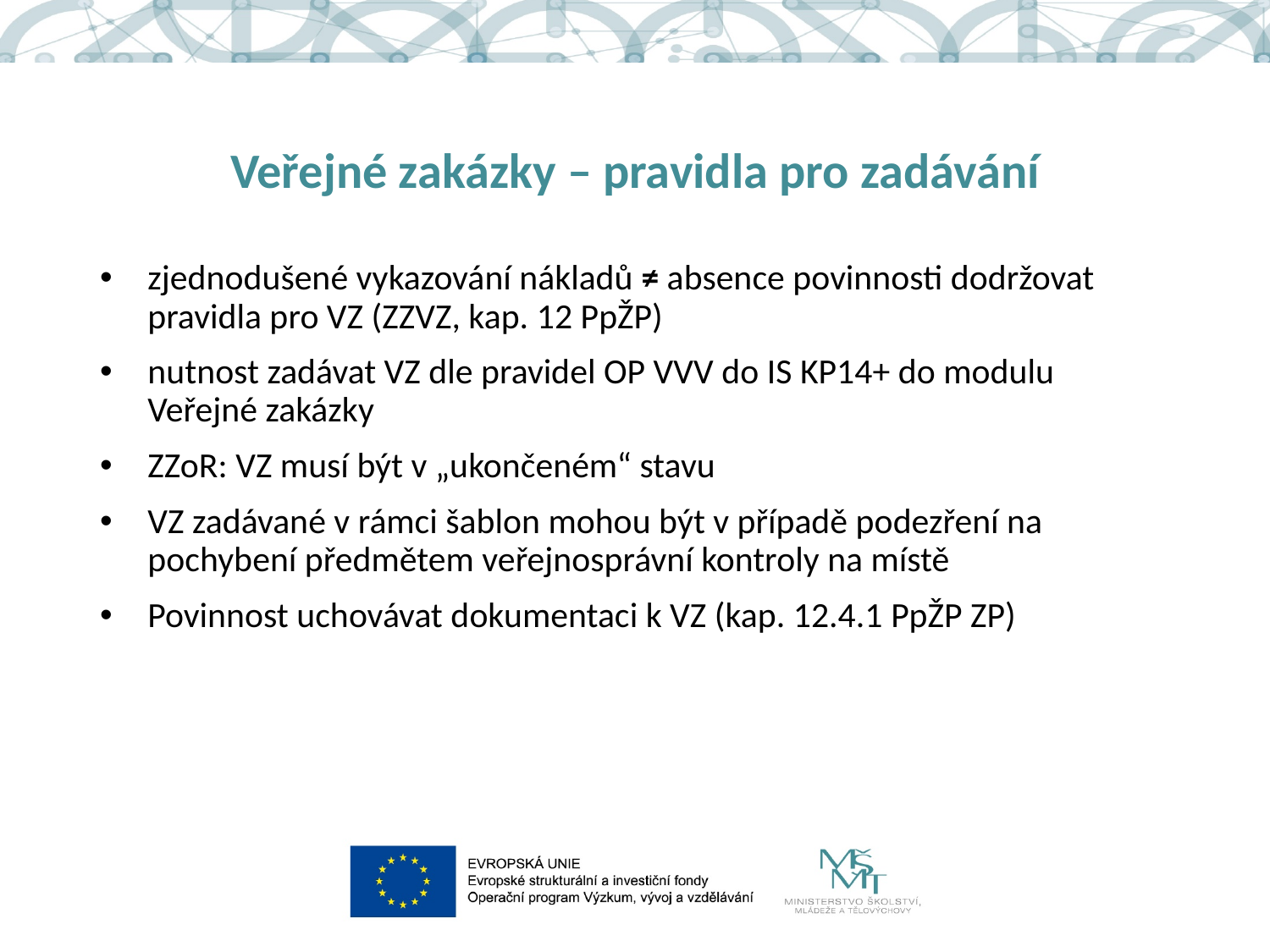

# Veřejné zakázky – pravidla pro zadávání
zjednodušené vykazování nákladů ≠ absence povinnosti dodržovat pravidla pro VZ (ZZVZ, kap. 12 PpŽP)
nutnost zadávat VZ dle pravidel OP VVV do IS KP14+ do modulu Veřejné zakázky
ZZoR: VZ musí být v „ukončeném“ stavu
VZ zadávané v rámci šablon mohou být v případě podezření na pochybení předmětem veřejnosprávní kontroly na místě
Povinnost uchovávat dokumentaci k VZ (kap. 12.4.1 PpŽP ZP)